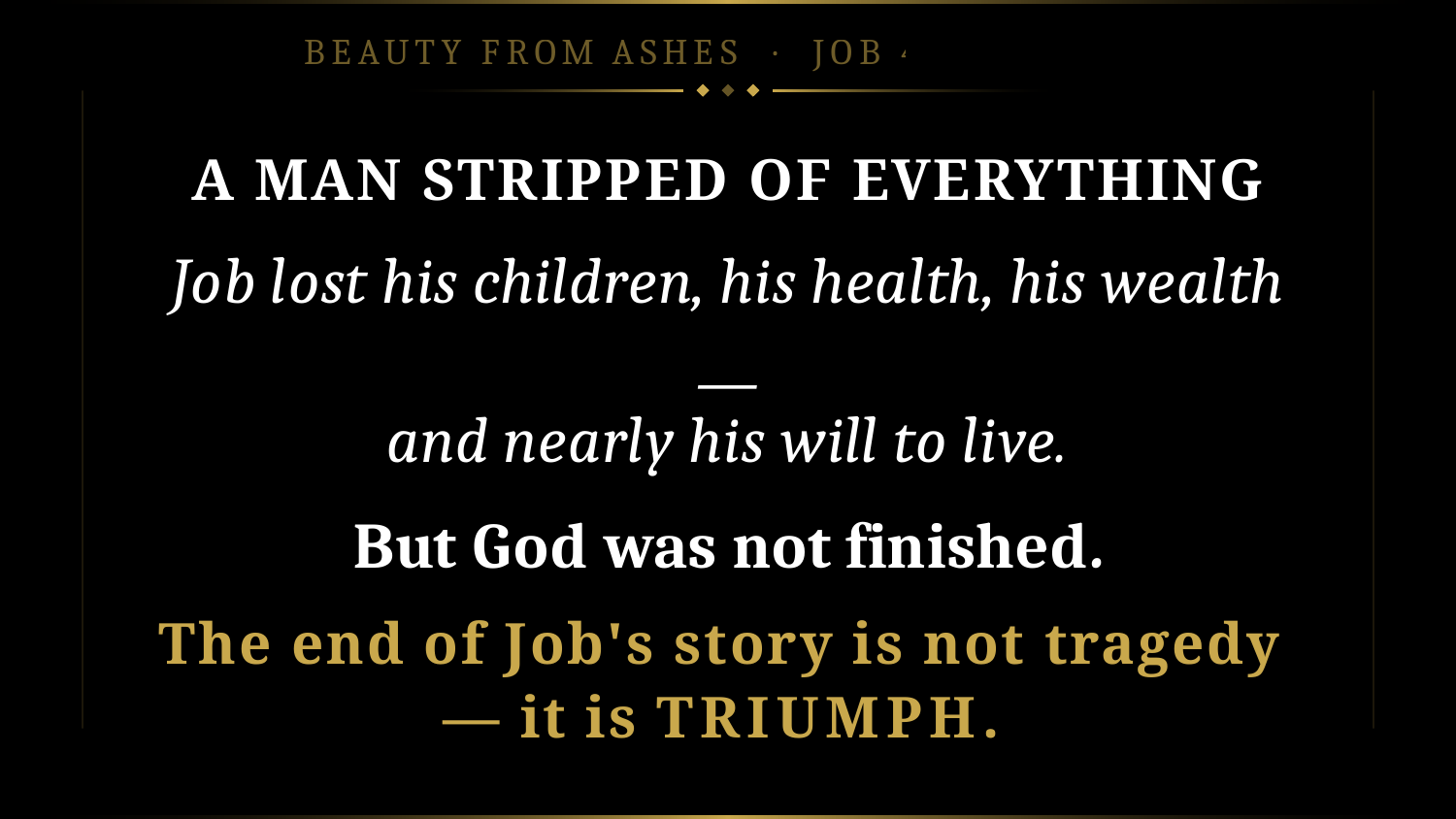

BEAUTY FROM ASHES  ·  JOB 42:14–15

A MAN STRIPPED OF EVERYTHING
Job lost his children, his health, his wealth —
and nearly his will to live.
But God was not finished.
The end of Job's story is not tragedy — it is TRIUMPH.